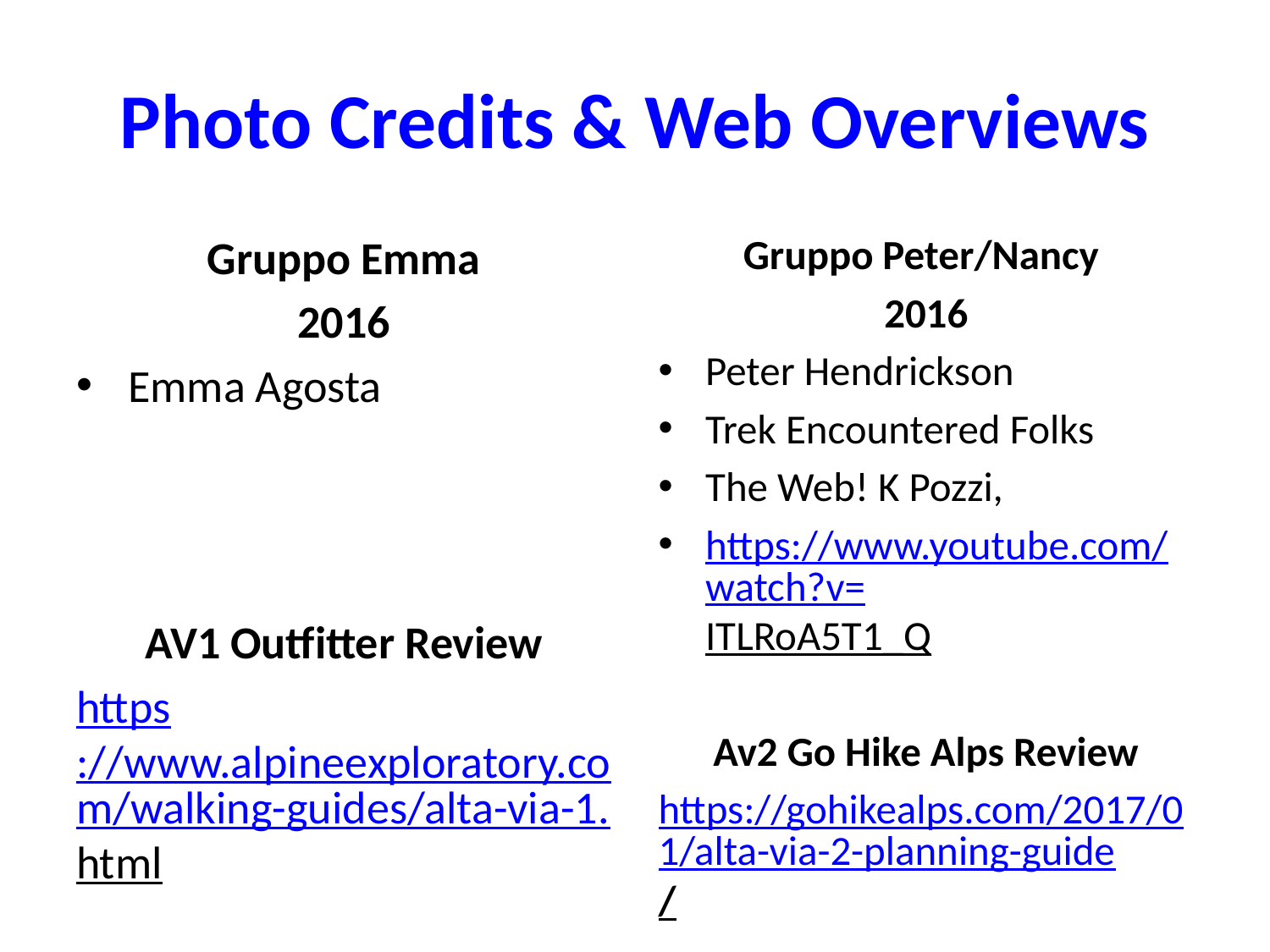

# Photo Credits & Web Overviews
Gruppo Emma
2016
Emma Agosta

AV1 Outfitter Review
https://www.alpineexploratory.com/walking-guides/alta-via-1.html

Gruppo Peter/Nancy
2016
Peter Hendrickson
Trek Encountered Folks
The Web! K Pozzi,
https://www.youtube.com/watch?v=ITLRoA5T1_Q

Av2 Go Hike Alps Review
https://gohikealps.com/2017/01/alta-via-2-planning-guide/